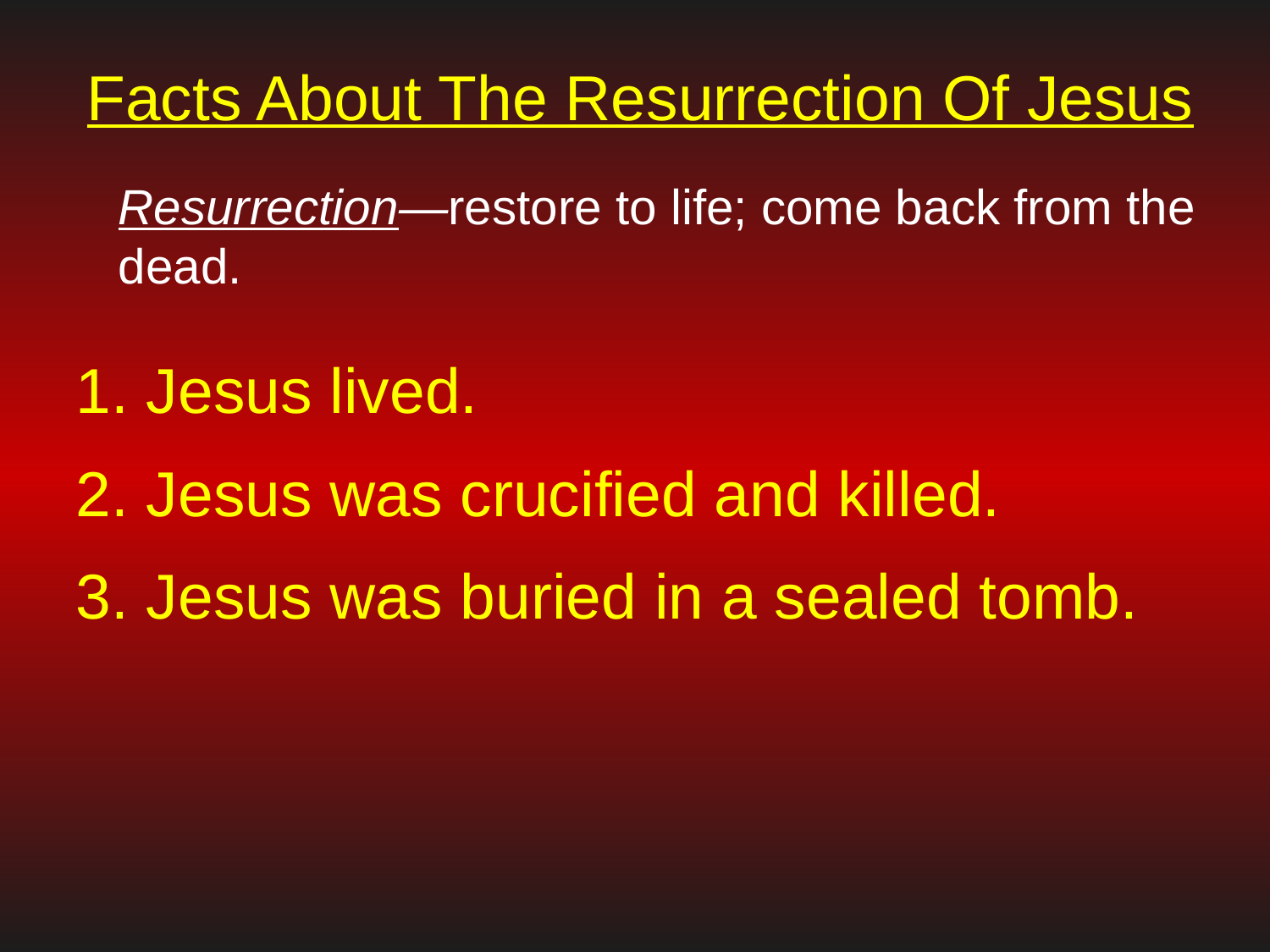

# Facts About The Resurrection Of Jesus
Resurrection—restore to life; come back from the dead.
 Jesus lived.
 Jesus was crucified and killed.
 Jesus was buried in a sealed tomb.